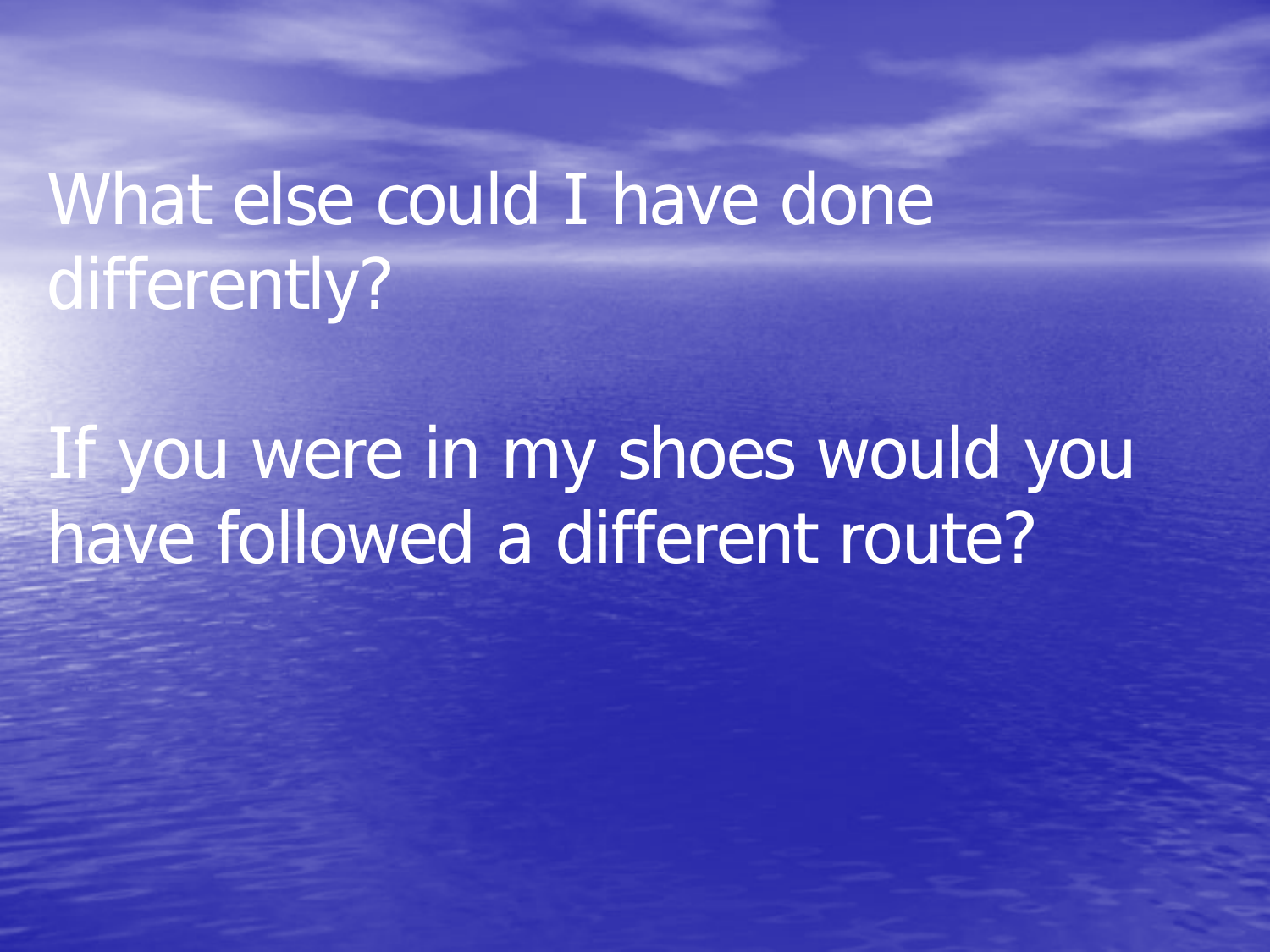

# What else could I have done differently? If you were in my shoes would you have followed a different route?